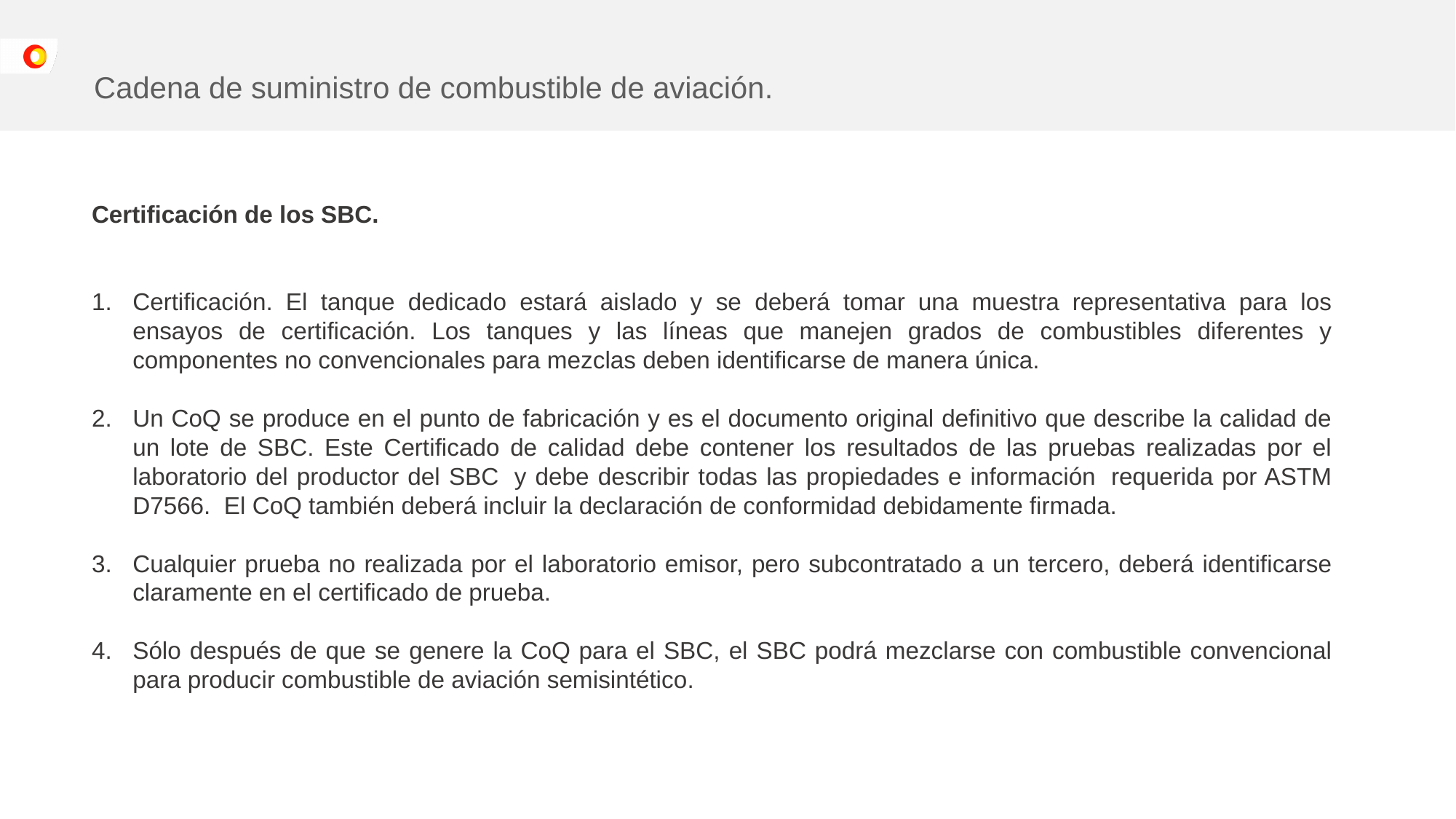

# Cadena de suministro de combustible de aviación.
Certificación de los SBC.

Certificación. El tanque dedicado estará aislado y se deberá tomar una muestra representativa para los ensayos de certificación. Los tanques y las líneas que manejen grados de combustibles diferentes y componentes no convencionales para mezclas deben identificarse de manera única.

Un CoQ se produce en el punto de fabricación y es el documento original definitivo que describe la calidad de un lote de SBC. Este Certificado de calidad debe contener los resultados de las pruebas realizadas por el laboratorio del productor del SBC  y debe describir todas las propiedades e información  requerida por ASTM D7566.  El CoQ también deberá incluir la declaración de conformidad debidamente firmada.

Cualquier prueba no realizada por el laboratorio emisor, pero subcontratado a un tercero, deberá identificarse claramente en el certificado de prueba.

Sólo después de que se genere la CoQ para el SBC, el SBC podrá mezclarse con combustible convencional para producir combustible de aviación semisintético.